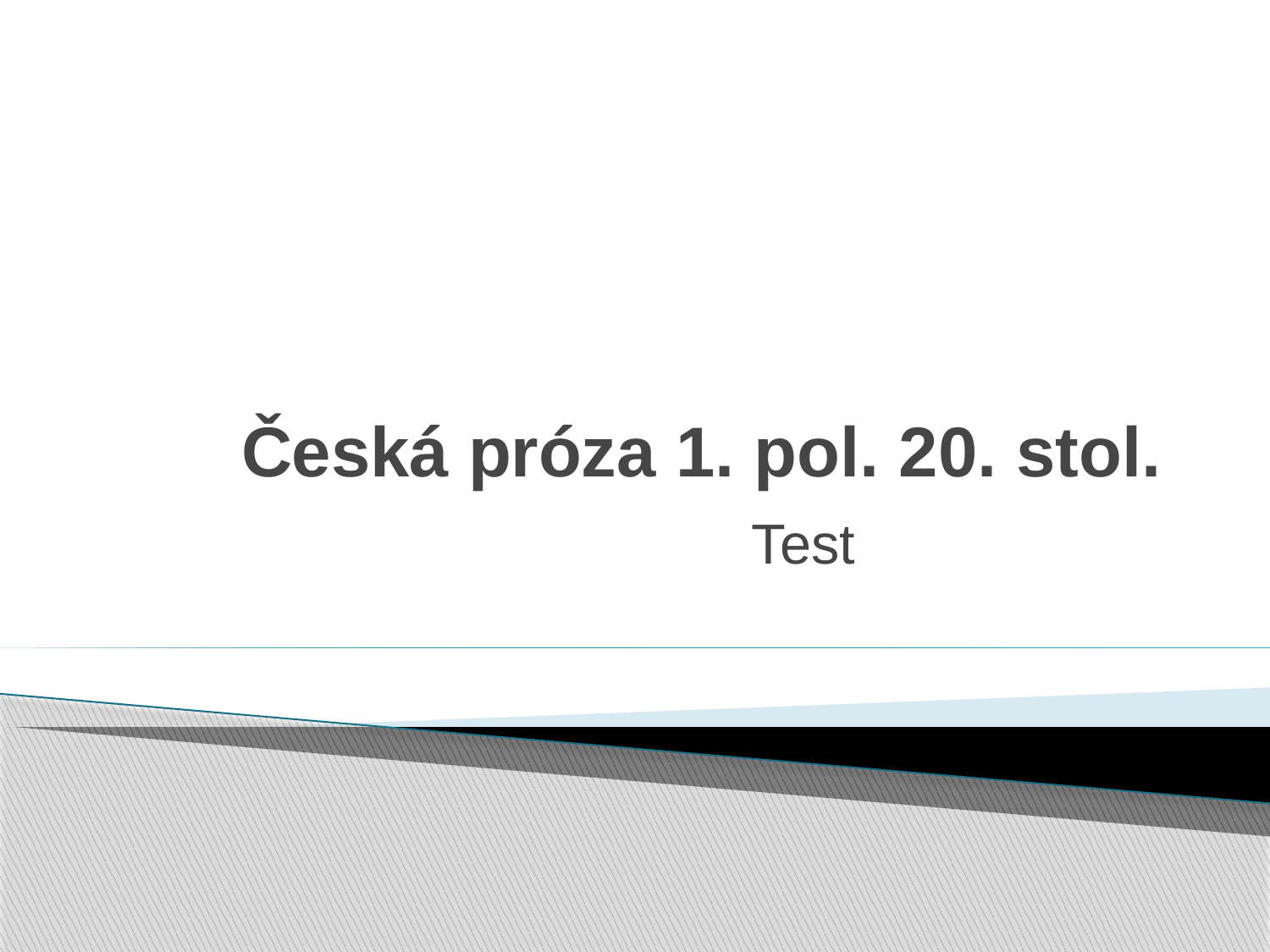

# Česká próza 1. pol. 20. stol.
Test